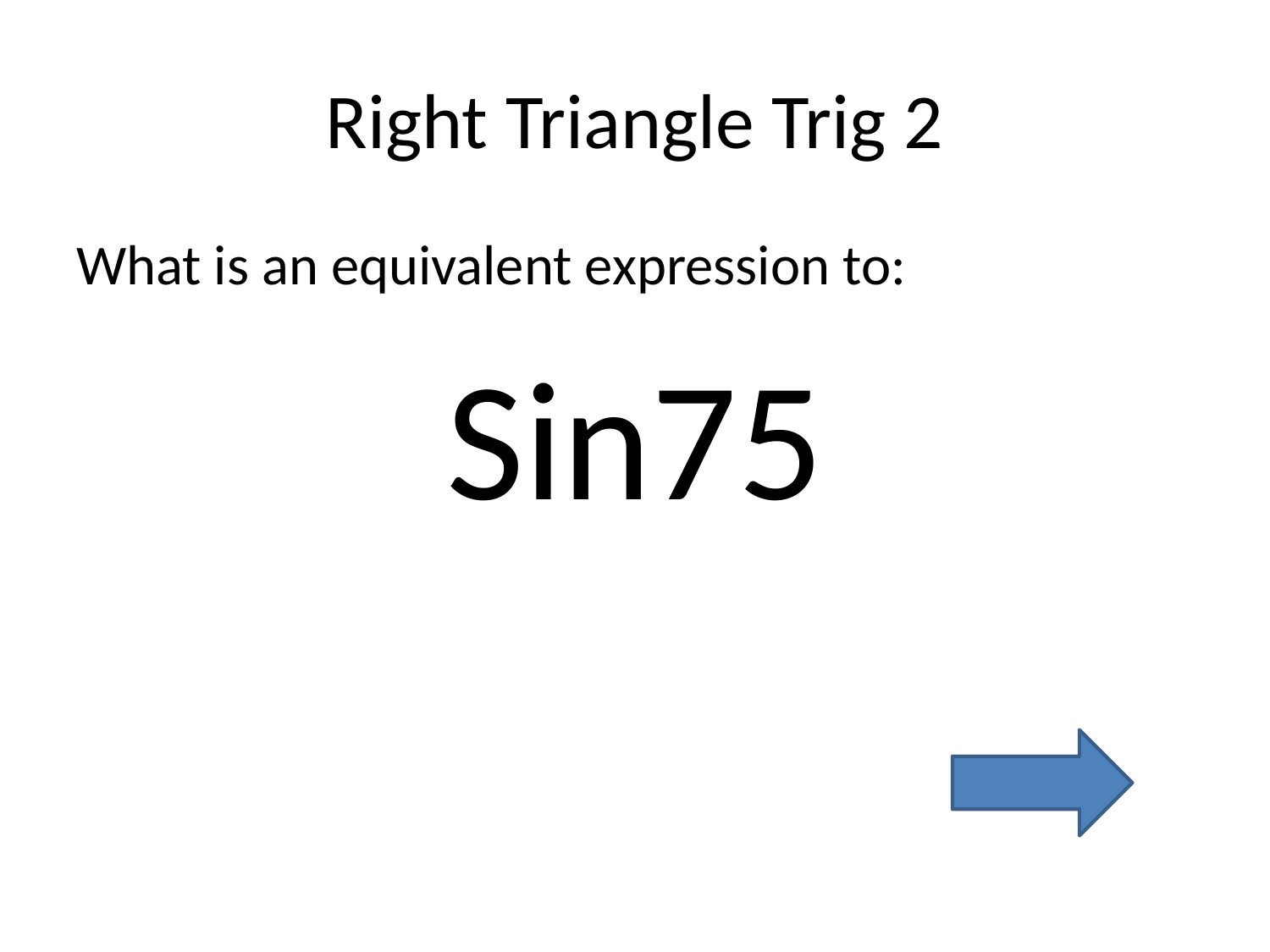

# Right Triangle Trig 2
What is an equivalent expression to:
Sin75